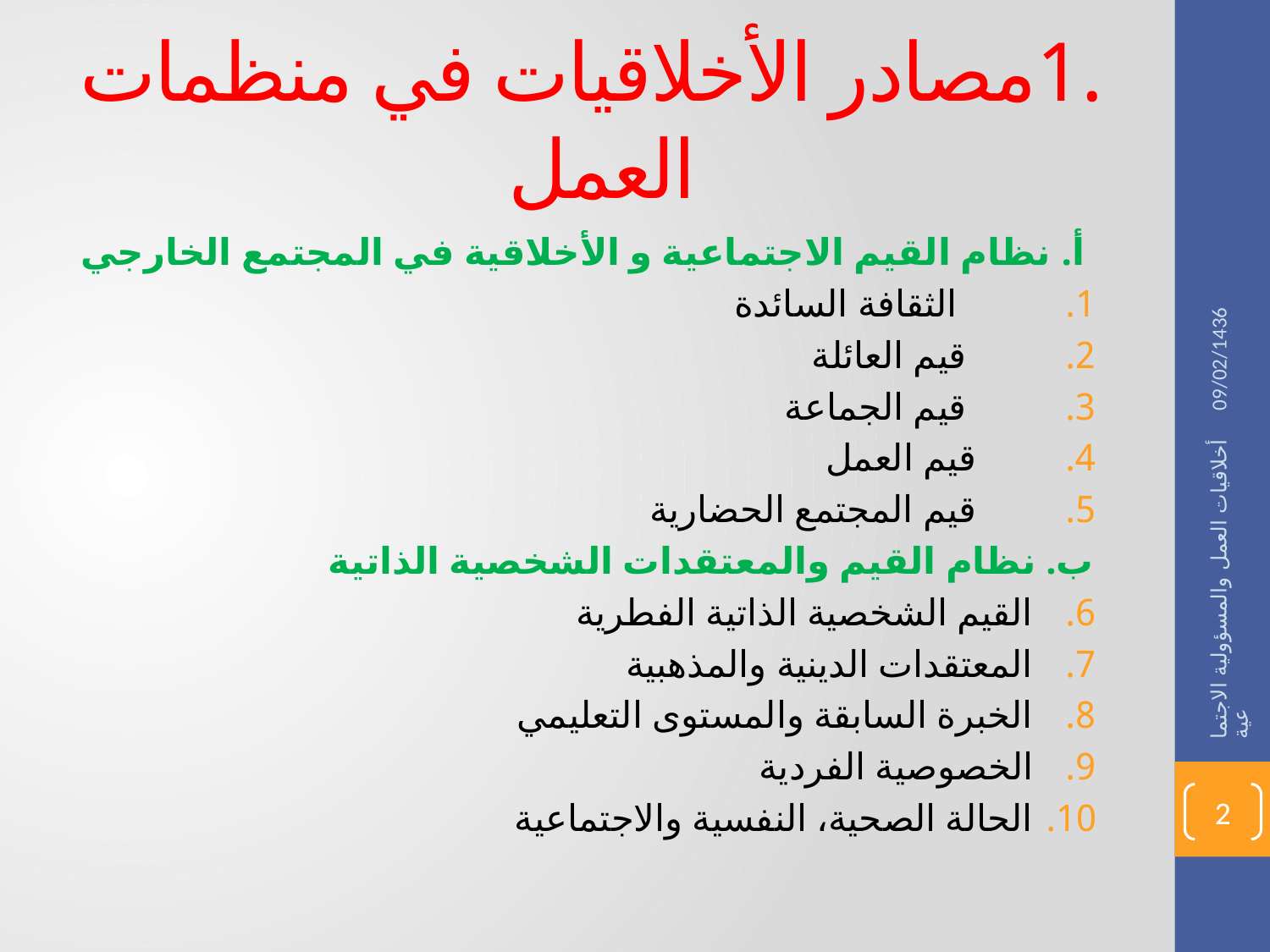

# .1مصادر الأخلاقيات في منظمات العمل
 أ. نظام القيم الاجتماعية و الأخلاقية في المجتمع الخارجي
        الثقافة السائدة
       قيم العائلة
       قيم الجماعة
      قيم العمل
      قيم المجتمع الحضارية
ب. نظام القيم والمعتقدات الشخصية الذاتية
القيم الشخصية الذاتية الفطرية
المعتقدات الدينية والمذهبية
الخبرة السابقة والمستوى التعليمي
الخصوصية الفردية
الحالة الصحية، النفسية والاجتماعية

09/02/1436
أخلاقيات العمل والمسؤولية الاجتماعية
2